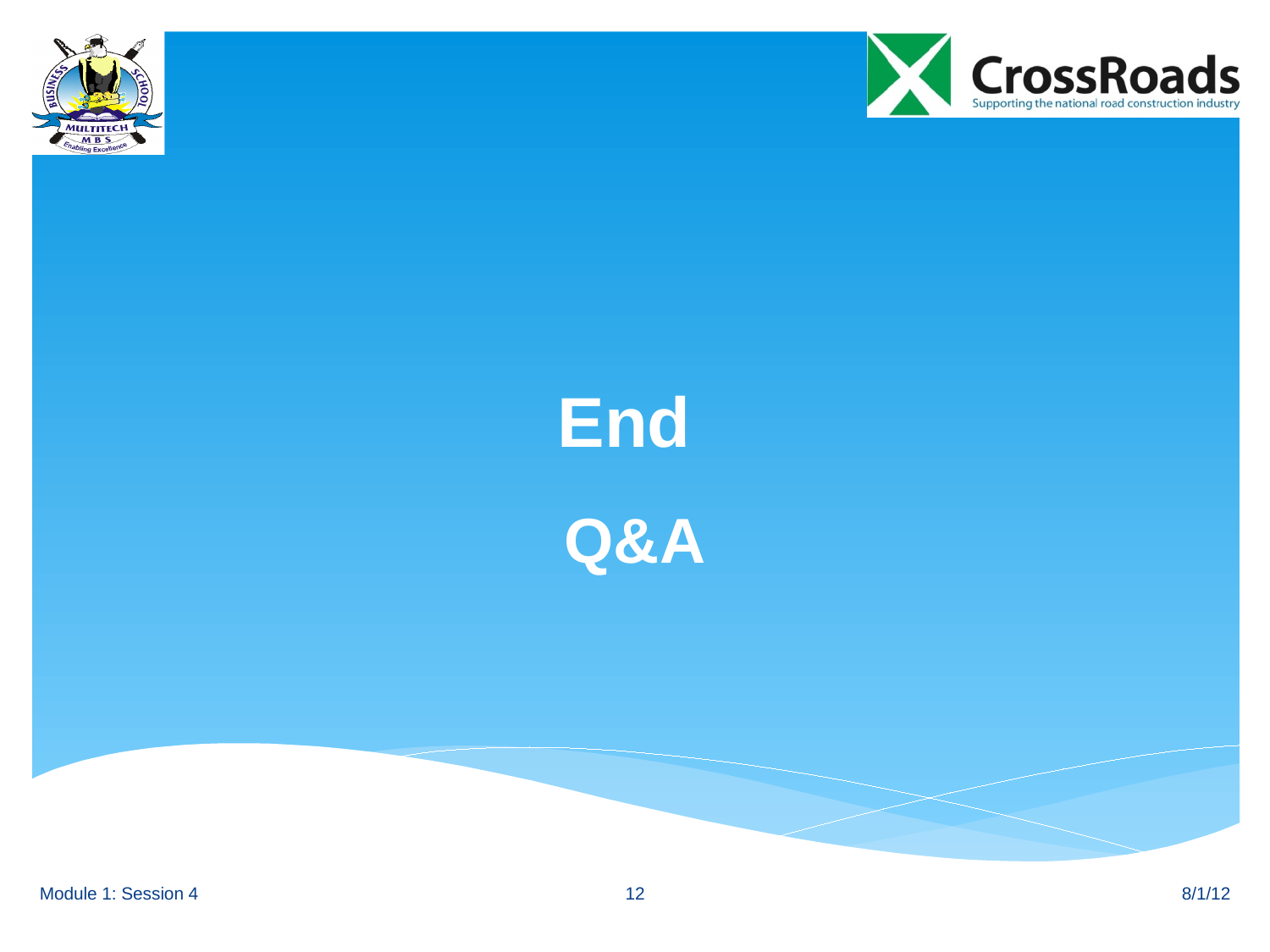

# End
Q&A
12
Module 1: Session 4
8/1/12